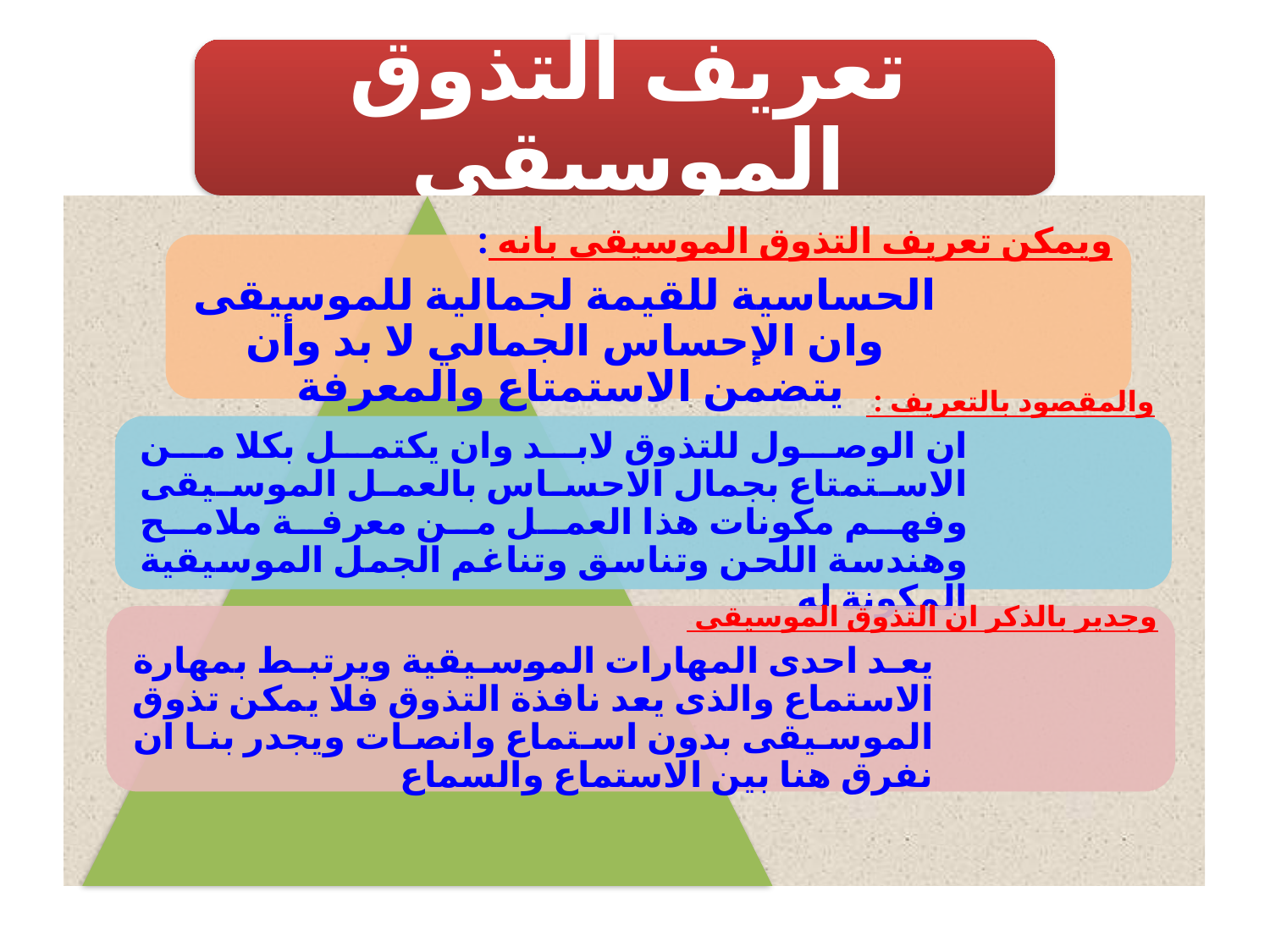

تعريف التذوق الموسيقى
ويمكن تعريف التذوق الموسيقى بانه :
الحساسية للقيمة لجمالية للموسيقى وان الإحساس الجمالي لا بد وأن يتضمن الاستمتاع والمعرفة
والمقصود بالتعريف :
ان الوصول للتذوق لابد وان يكتمل بكلا من الاستمتاع بجمال الاحساس بالعمل الموسيقى وفهم مكونات هذا العمل من معرفة ملامح وهندسة اللحن وتناسق وتناغم الجمل الموسيقية المكونة له
وجدير بالذكر ان التذوق الموسيقى
يعد احدى المهارات الموسيقية ويرتبط بمهارة الاستماع والذى يعد نافذة التذوق فلا يمكن تذوق الموسيقى بدون استماع وانصات ويجدر بنا ان نفرق هنا بين الاستماع والسماع